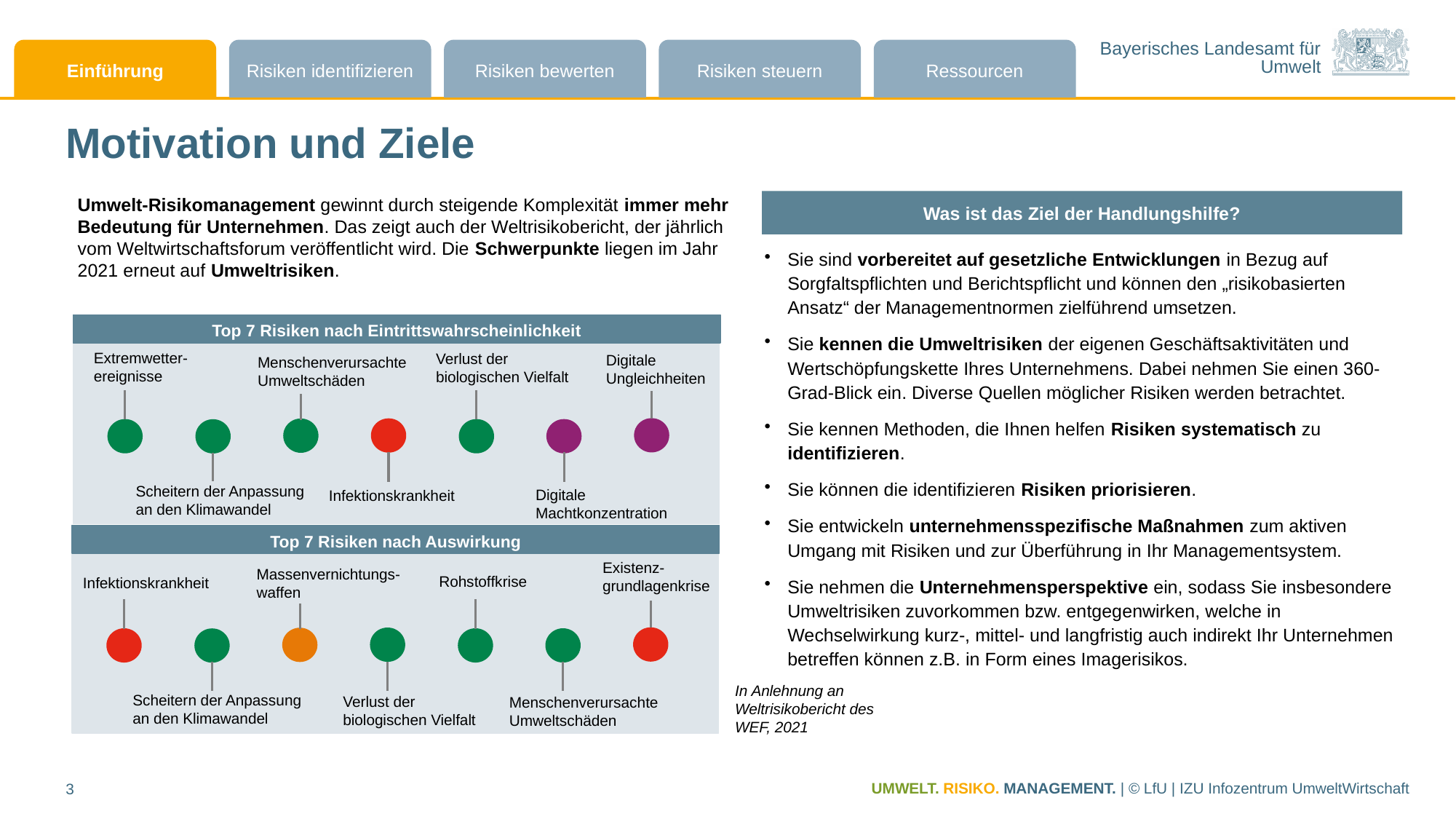

# Motivation und Ziele
Umwelt-Risikomanagement gewinnt durch steigende Komplexität immer mehr Bedeutung für Unternehmen. Das zeigt auch der Weltrisikobericht, der jährlich vom Weltwirtschaftsforum veröffentlicht wird. Die Schwerpunkte liegen im Jahr 2021 erneut auf Umweltrisiken.
Was ist das Ziel der Handlungshilfe?
Sie sind vorbereitet auf gesetzliche Entwicklungen in Bezug auf Sorgfaltspflichten und Berichtspflicht und können den „risikobasierten Ansatz“ der Managementnormen zielführend umsetzen.
Sie kennen die Umweltrisiken der eigenen Geschäftsaktivitäten und Wertschöpfungskette Ihres Unternehmens. Dabei nehmen Sie einen 360-Grad-Blick ein. Diverse Quellen möglicher Risiken werden betrachtet.
Sie kennen Methoden, die Ihnen helfen Risiken systematisch zu identifizieren.
Sie können die identifizieren Risiken priorisieren.
Sie entwickeln unternehmensspezifische Maßnahmen zum aktiven Umgang mit Risiken und zur Überführung in Ihr Managementsystem.
Sie nehmen die Unternehmensperspektive ein, sodass Sie insbesondere Umweltrisiken zuvorkommen bzw. entgegenwirken, welche in Wechselwirkung kurz-, mittel- und langfristig auch indirekt Ihr Unternehmen betreffen können z.B. in Form eines Imagerisikos.

Top 7 Risiken nach Eintrittswahrscheinlichkeit

Extremwetter-ereignisse
Verlust der biologischen Vielfalt
Digitale
Ungleichheiten
Menschenverursachte Umweltschäden

Scheitern der Anpassung an den Klimawandel
Digitale Machtkonzentration
Infektionskrankheit
Top 7 Risiken nach Auswirkung

Existenz-grundlagenkrise
Massenvernichtungs-waffen
Rohstoffkrise
Infektionskrankheit

Scheitern der Anpassung an den Klimawandel
Verlust der biologischen Vielfalt
Menschenverursachte Umweltschäden
In Anlehnung an Weltrisikobericht des WEF, 2021
UMWELT. RISIKO. MANAGEMENT. | © LfU | IZU Infozentrum UmweltWirtschaft
3